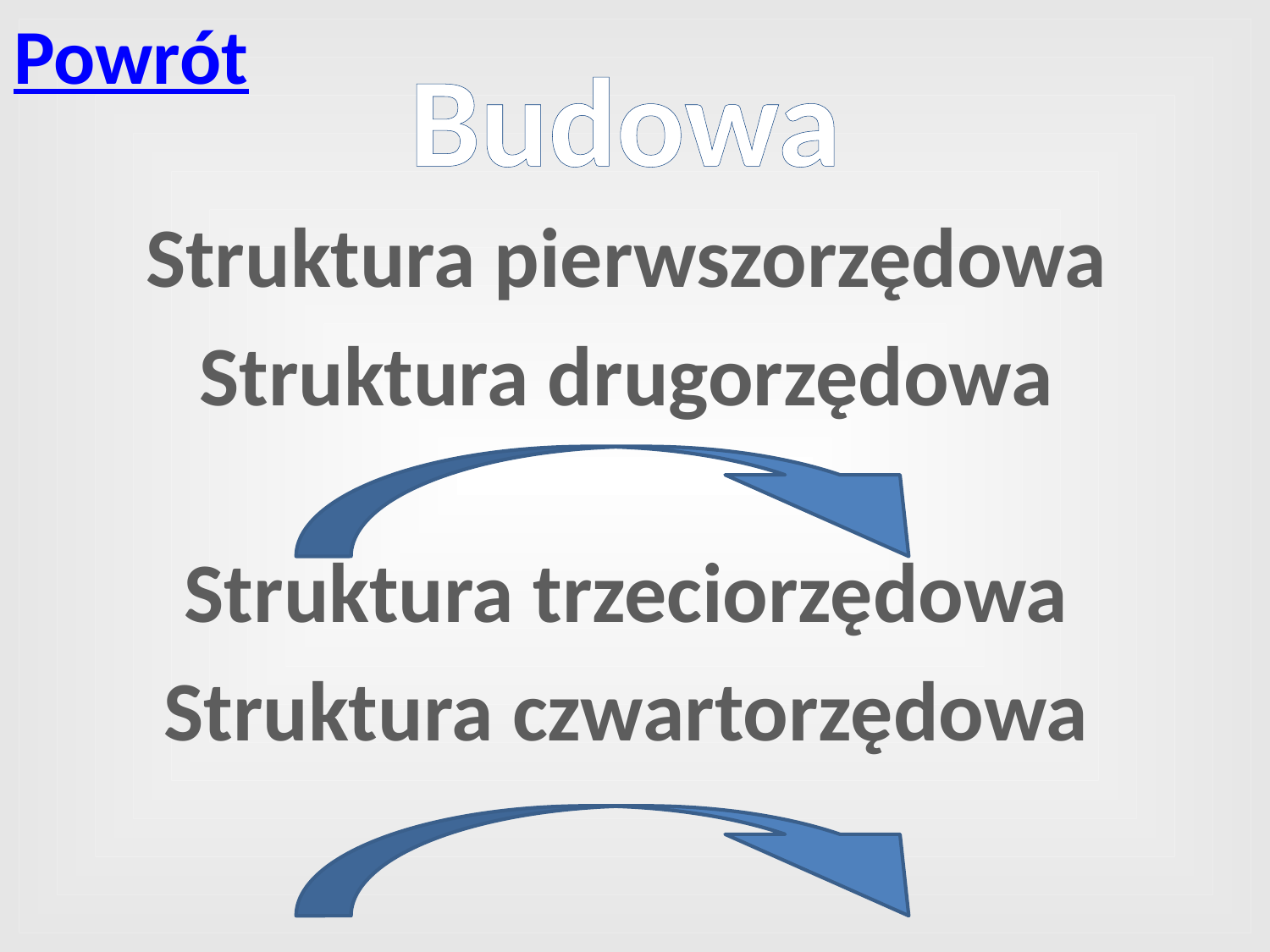

Powrót
# Budowa
Struktura pierwszorzędowa
Struktura drugorzędowa

Struktura trzeciorzędowa
Struktura czwartorzędowa